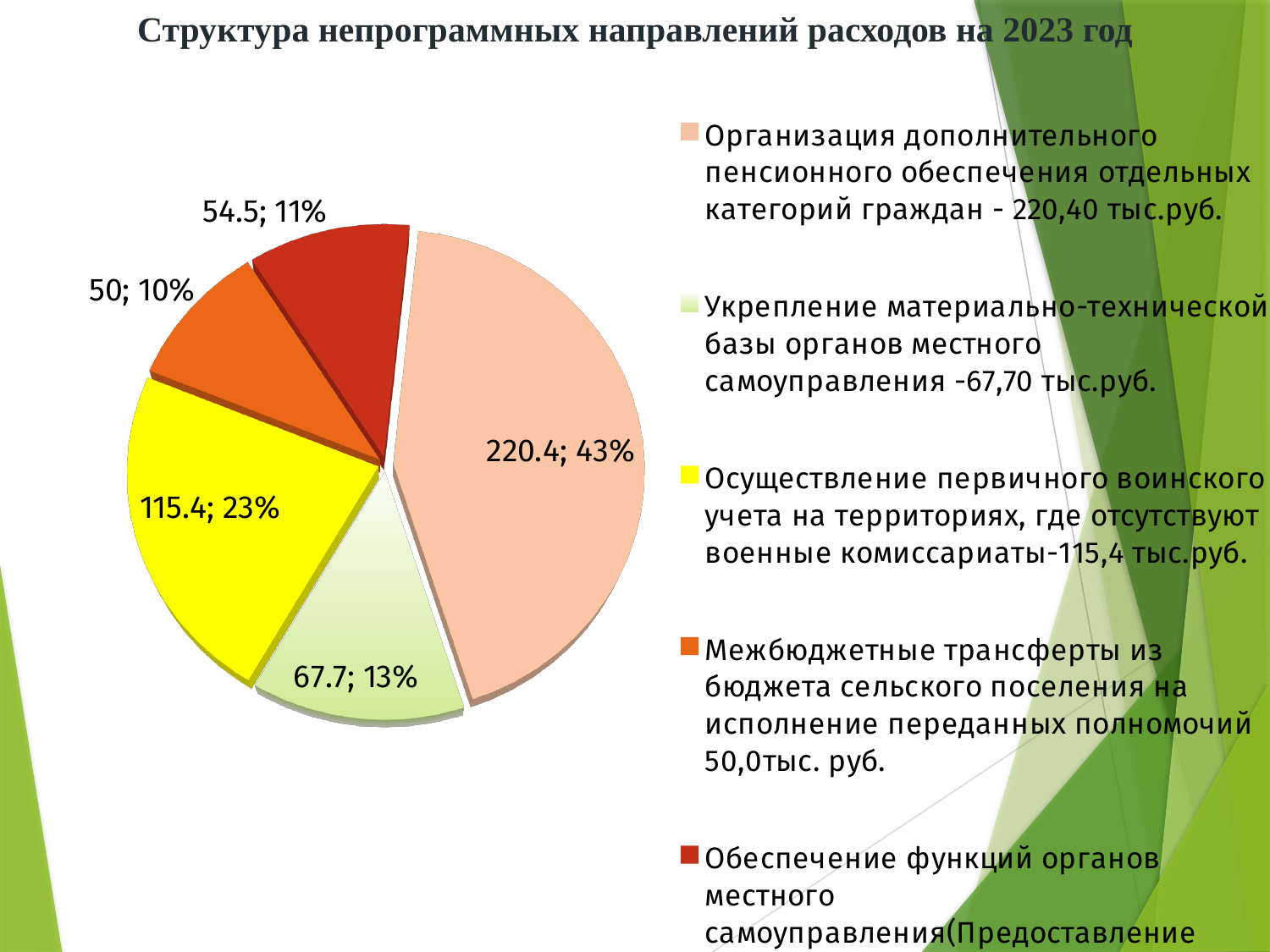

# Структура непрограммных направлений расходов на 2023 год

[unsupported chart]